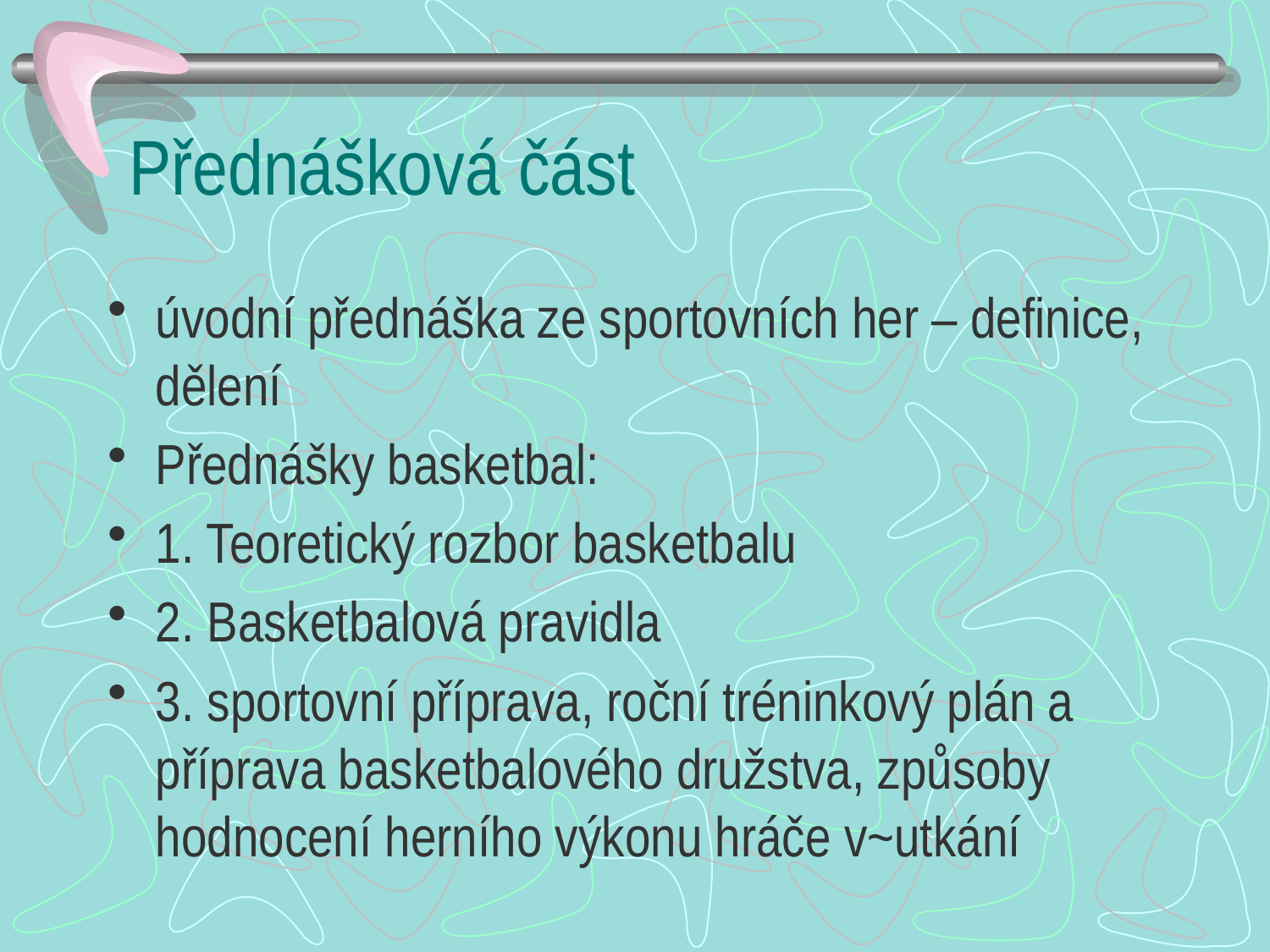

# Přednášková část
úvodní přednáška ze sportovních her – definice, dělení
Přednášky basketbal:
1. Teoretický rozbor basketbalu
2. Basketbalová pravidla
3. sportovní příprava, roční tréninkový plán a příprava basketbalového družstva, způsoby hodnocení herního výkonu hráče v~utkání